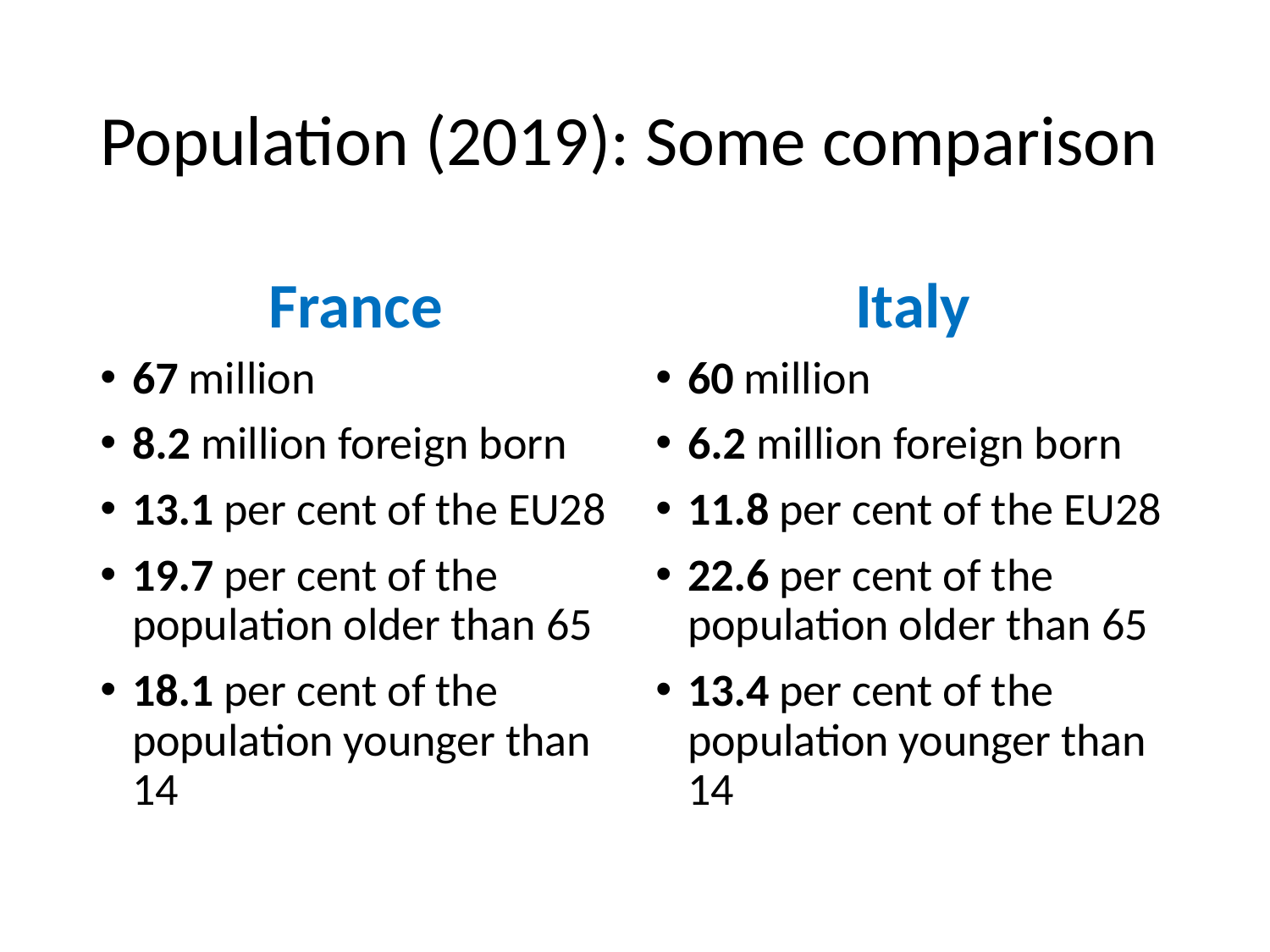

# Population (2019): Some comparison
France
Italy
67 million
8.2 million foreign born
13.1 per cent of the EU28
19.7 per cent of the population older than 65
18.1 per cent of the population younger than 14
60 million
6.2 million foreign born
11.8 per cent of the EU28
22.6 per cent of the population older than 65
13.4 per cent of the population younger than 14